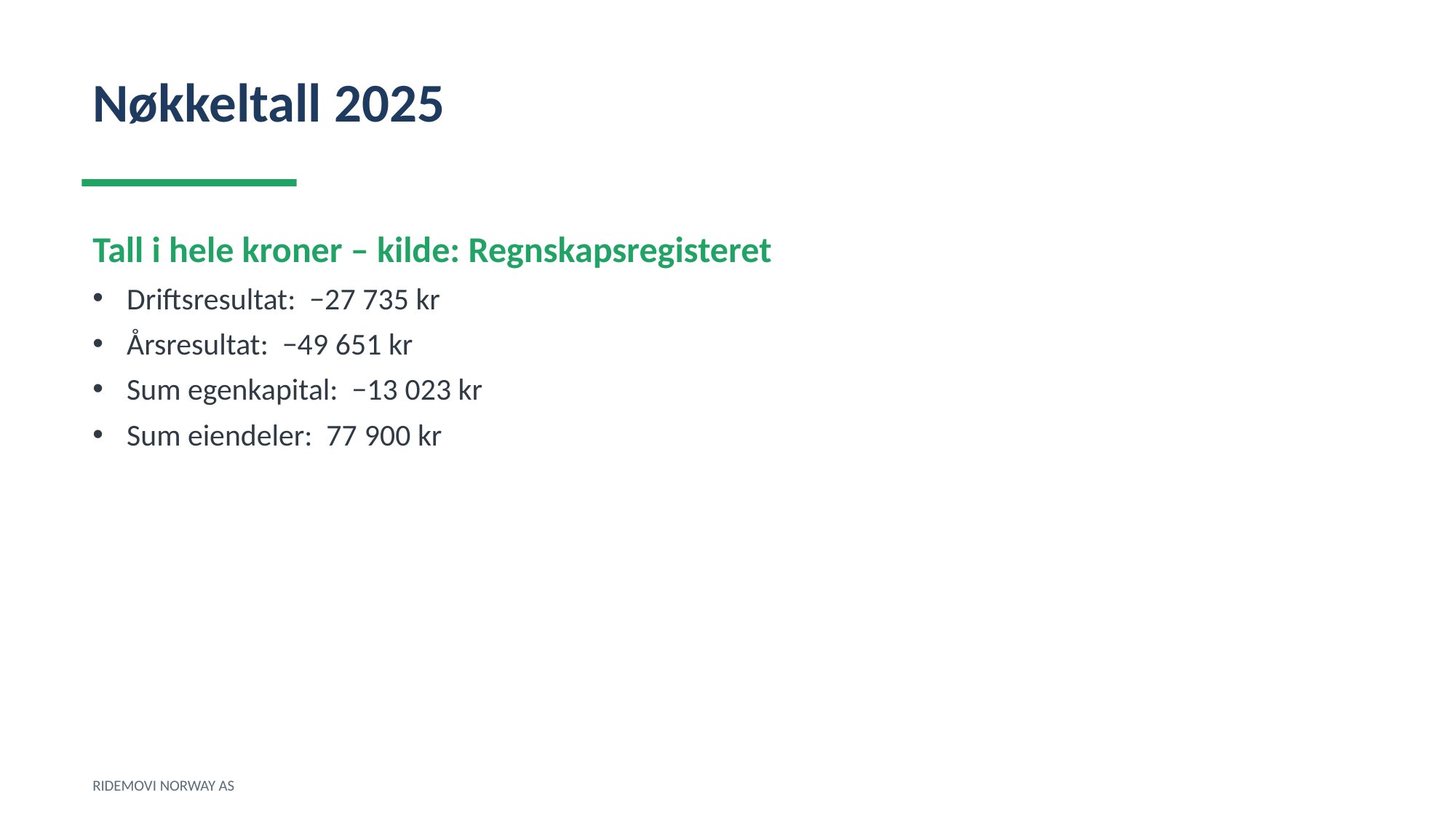

Nøkkeltall 2025

Tall i hele kroner – kilde: Regnskapsregisteret
Driftsresultat:  −27 735 kr
Årsresultat:  −49 651 kr
Sum egenkapital:  −13 023 kr
Sum eiendeler:  77 900 kr
RIDEMOVI NORWAY AS